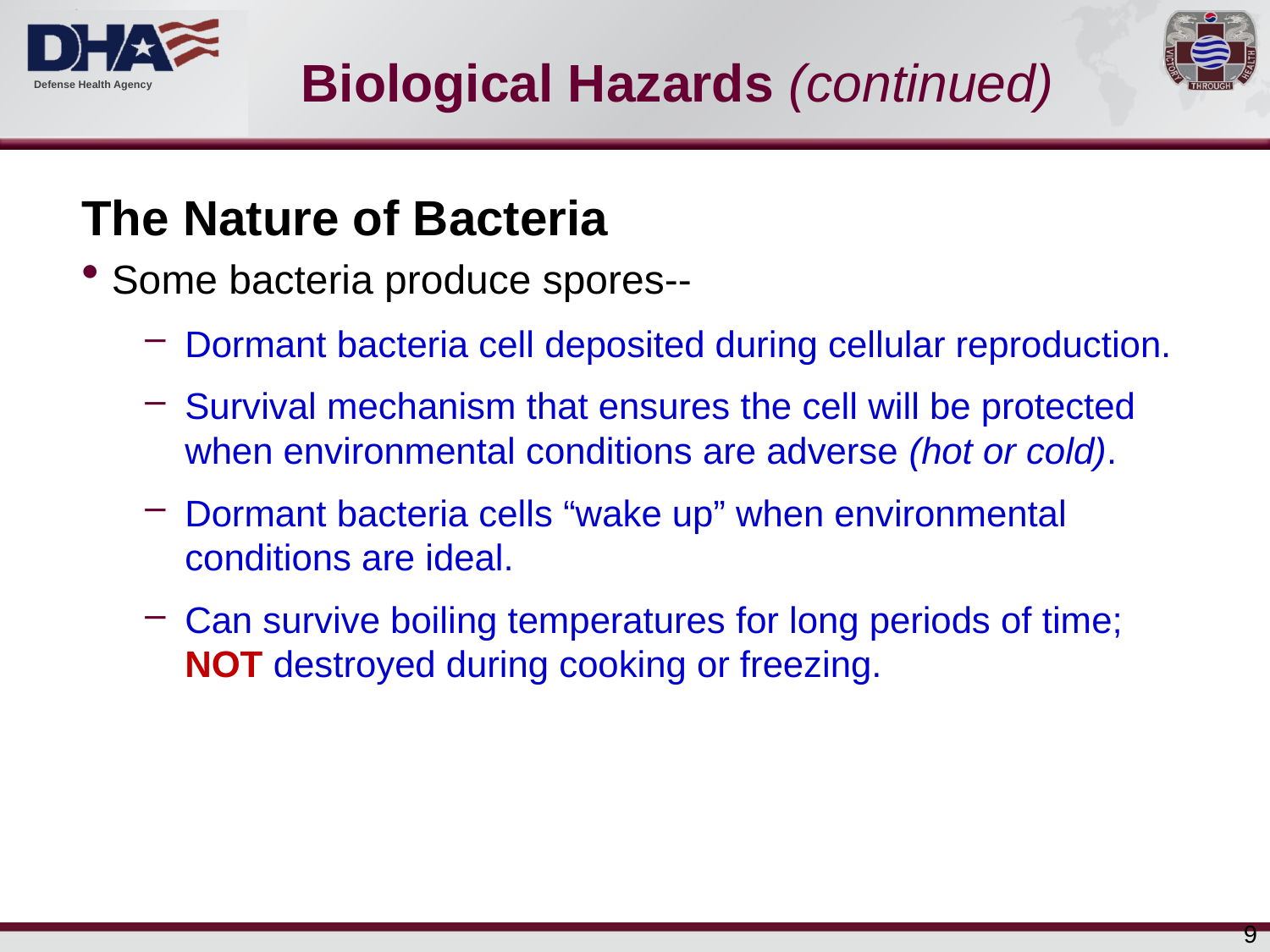

# Biological Hazards (continued)
The Nature of Bacteria
Some bacteria produce spores--
Dormant bacteria cell deposited during cellular reproduction.
Survival mechanism that ensures the cell will be protected when environmental conditions are adverse (hot or cold).
Dormant bacteria cells “wake up” when environmental conditions are ideal.
Can survive boiling temperatures for long periods of time; NOT destroyed during cooking or freezing.
9